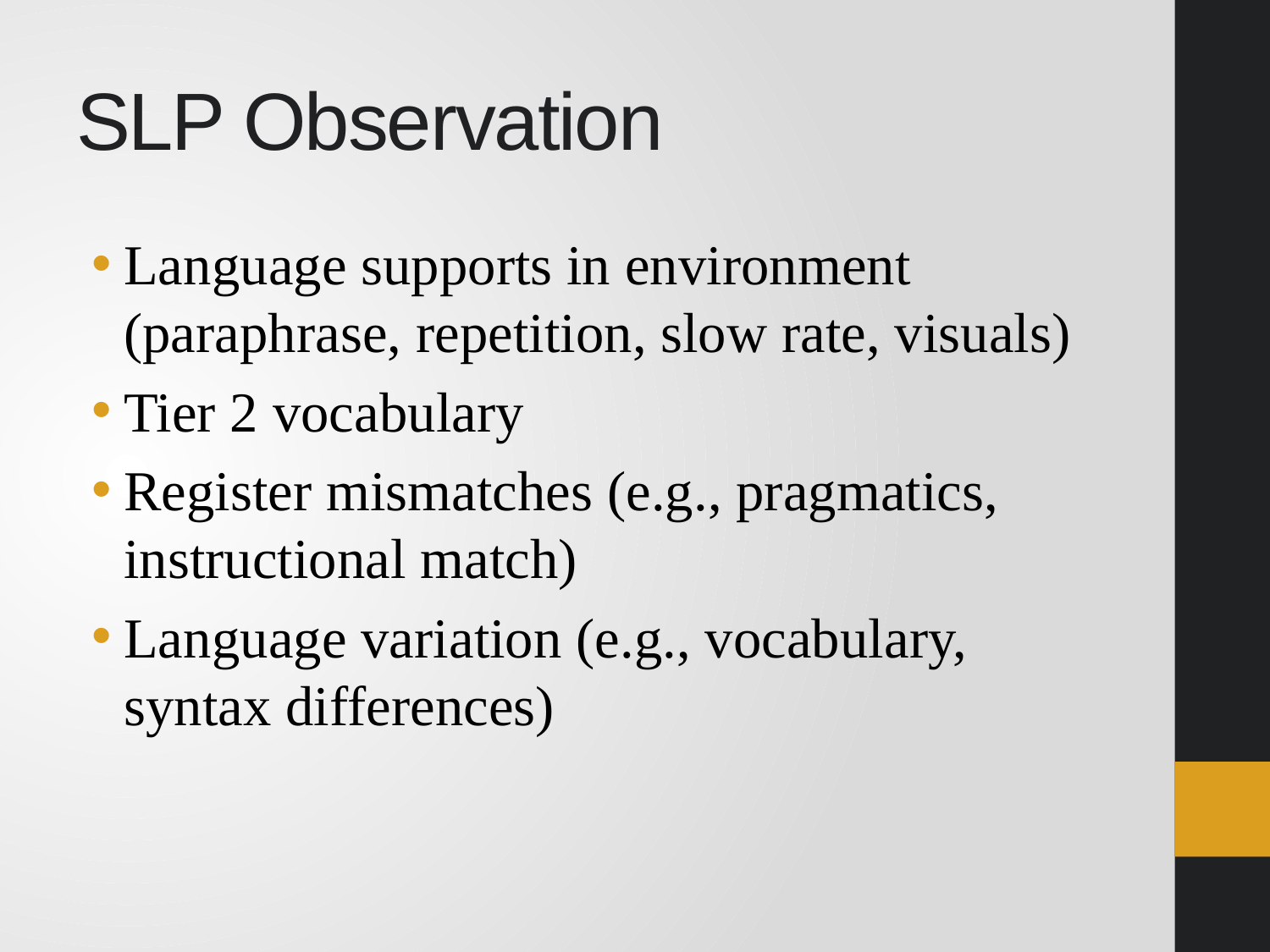

# SLP Observation
Language supports in environment (paraphrase, repetition, slow rate, visuals)
Tier 2 vocabulary
Register mismatches (e.g., pragmatics, instructional match)
Language variation (e.g., vocabulary, syntax differences)